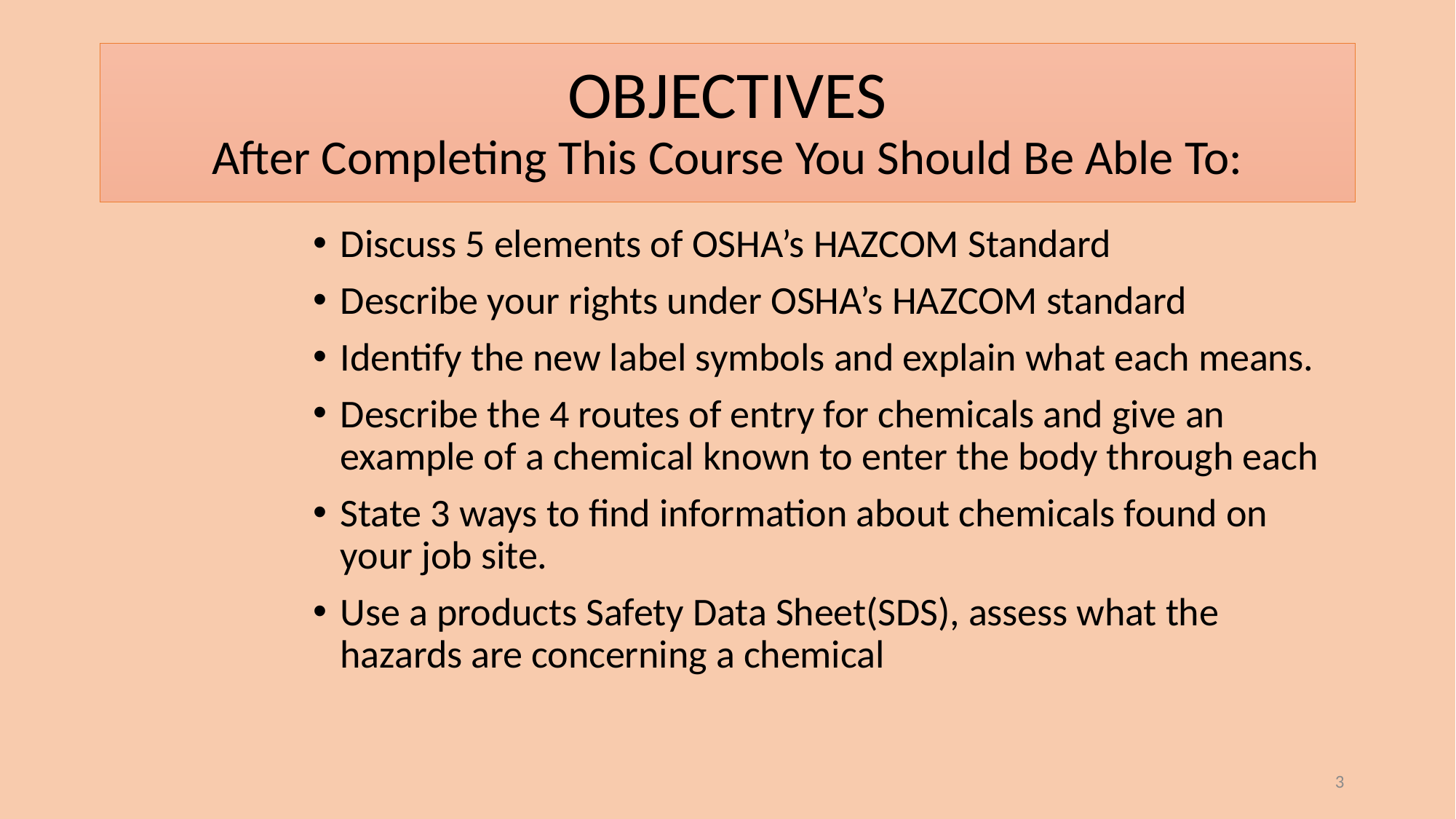

# OBJECTIVES After Completing This Course You Should Be Able To:
Discuss 5 elements of OSHA’s HAZCOM Standard
Describe your rights under OSHA’s HAZCOM standard
Identify the new label symbols and explain what each means.
Describe the 4 routes of entry for chemicals and give an example of a chemical known to enter the body through each
State 3 ways to find information about chemicals found on your job site.
Use a products Safety Data Sheet(SDS), assess what the hazards are concerning a chemical

3